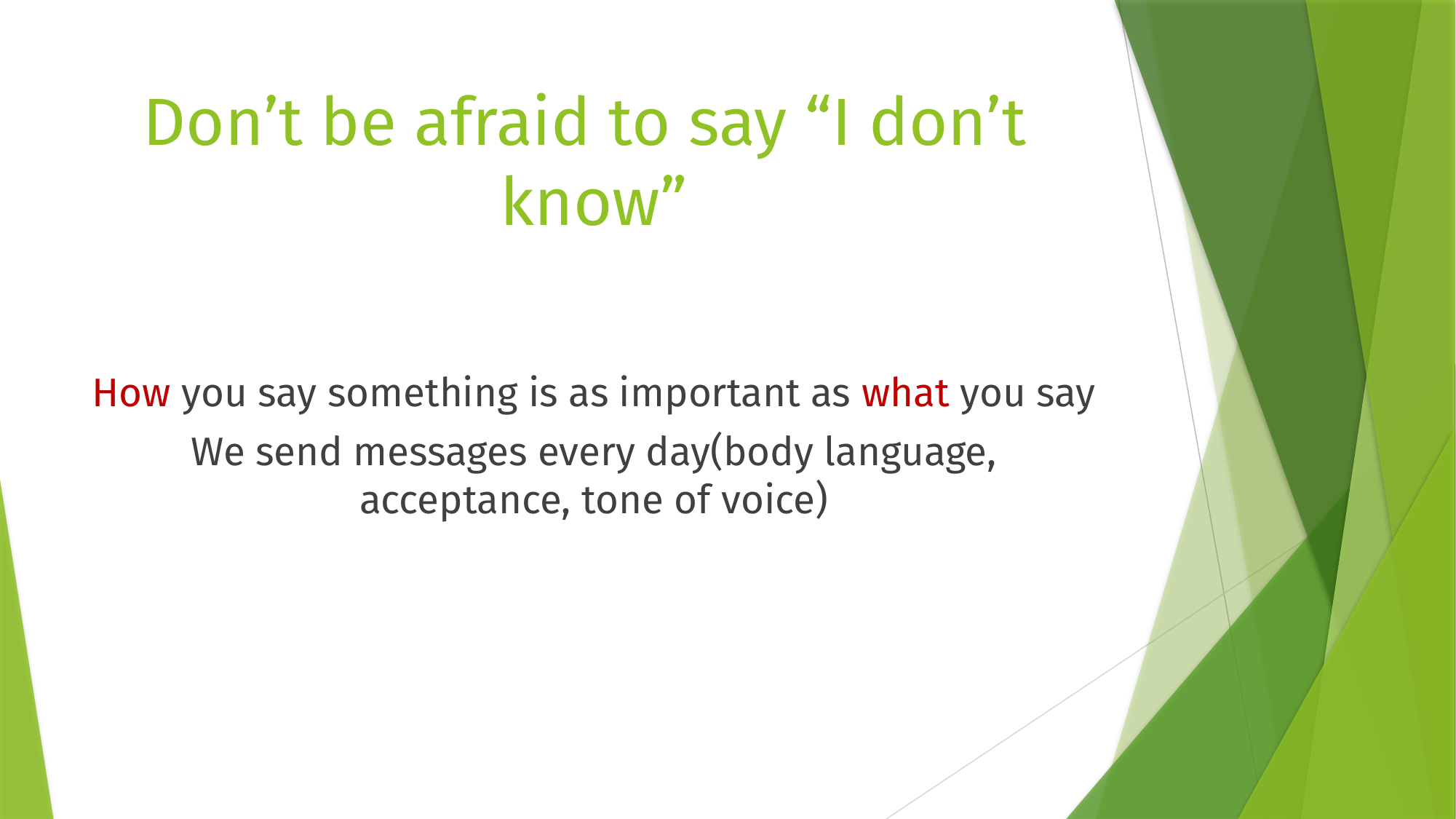

# Don’t be afraid to say “I don’t  know”
How you say something is as important as what you say
We send messages every day(body language, acceptance, tone of voice)